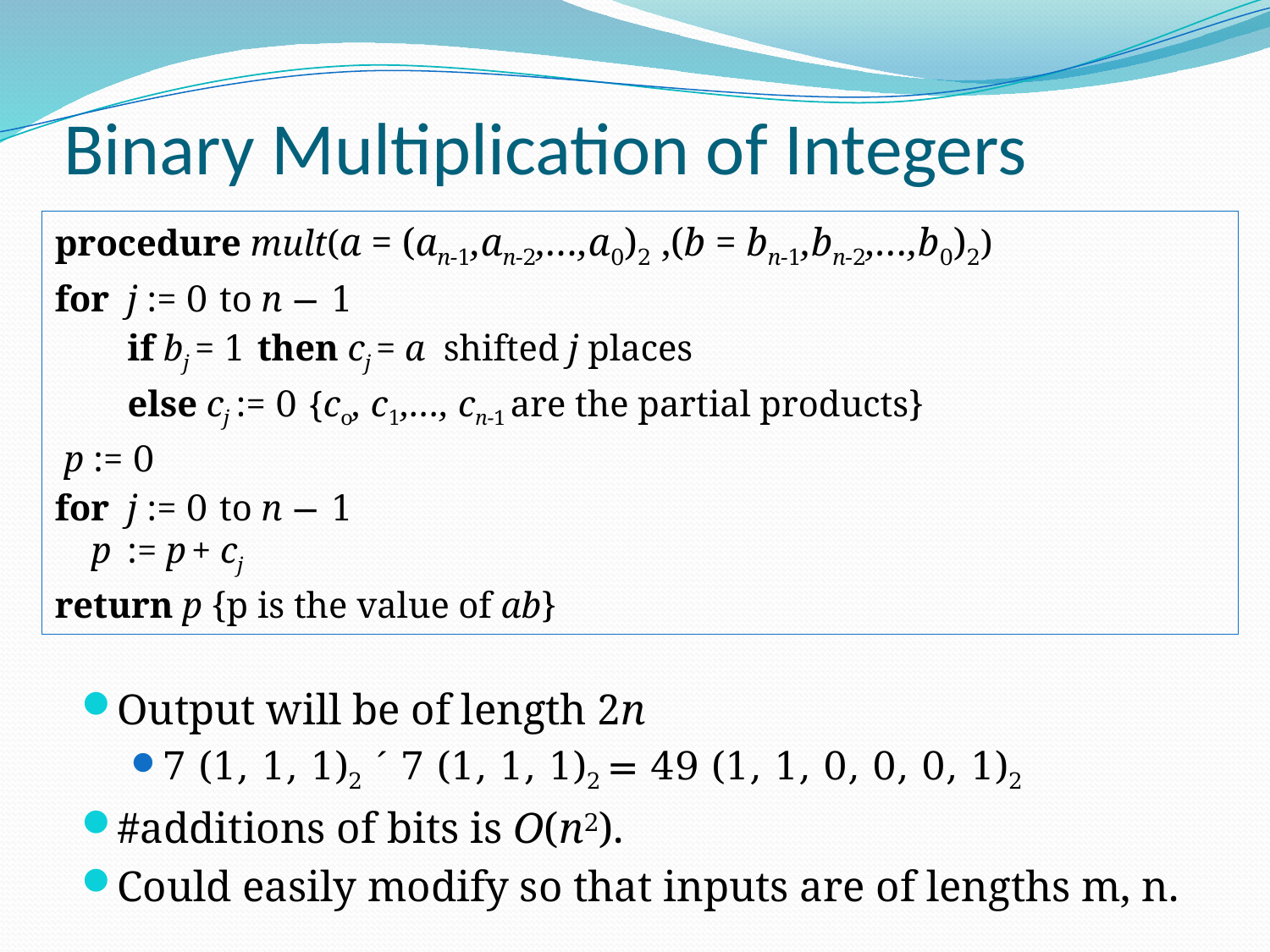

# Binary Multiplication of Integers
procedure mult(a = (an-1,an-2,…,a0)2 ,(b = bn-1,bn-2,…,b0)2)
for  j := 0 to n − 1
        if bj = 1 then cj = a  shifted j places
        else cj := 0 {co, c1,…, cn-1 are the partial products}
 p := 0
for  j := 0 to n − 1
    p  := p + cj
return p {p is the value of ab}
Output will be of length 2n
7 (1, 1, 1)2  ´ 7 (1, 1, 1)2 = 49 (1, 1, 0, 0, 0, 1)2
#additions of bits is O(n2).
Could easily modify so that inputs are of lengths m, n.